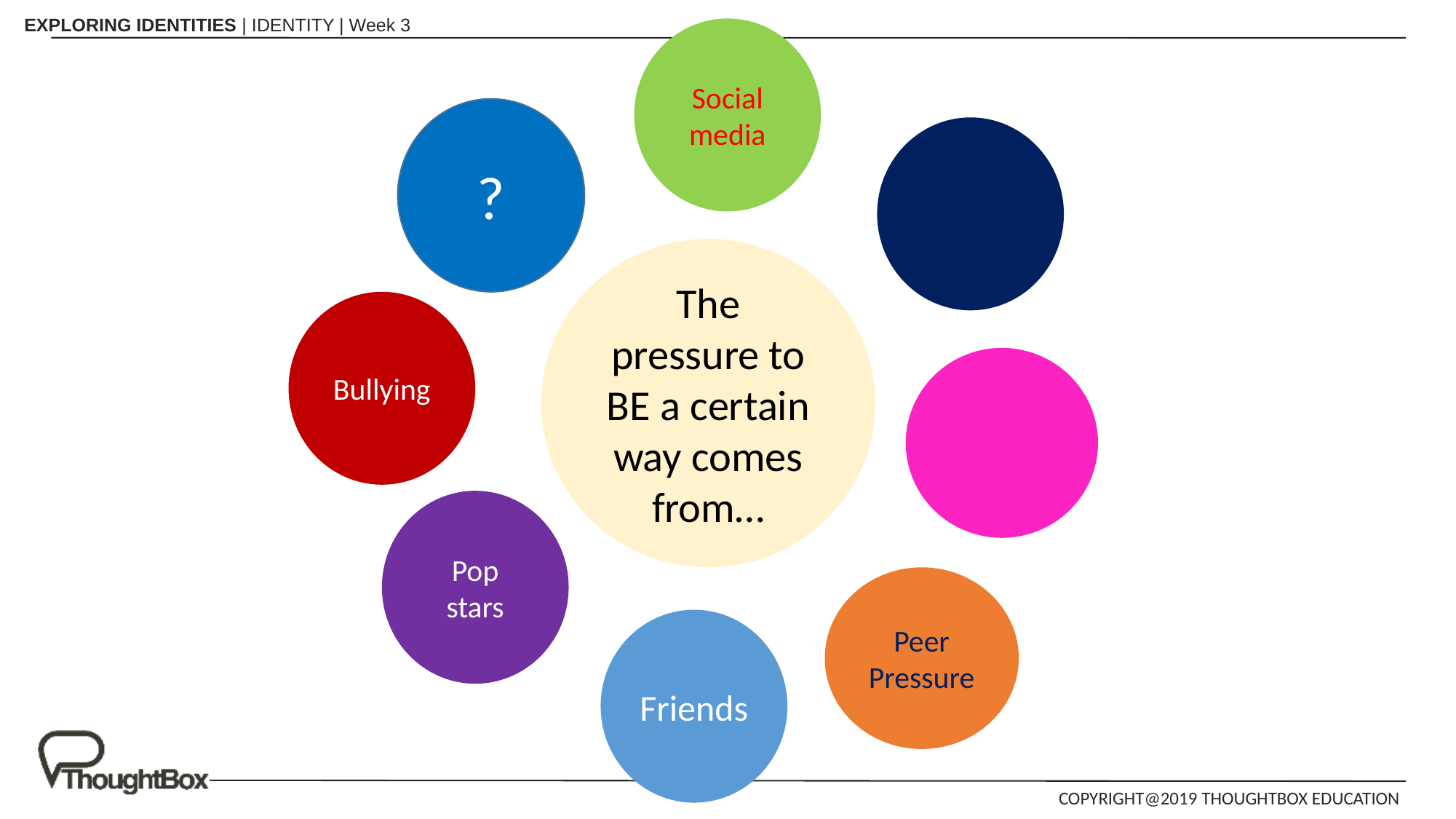

Social media
?

The pressure to BE a certain way comes from…
Bullying

Pop stars
Peer Pressure
Friends